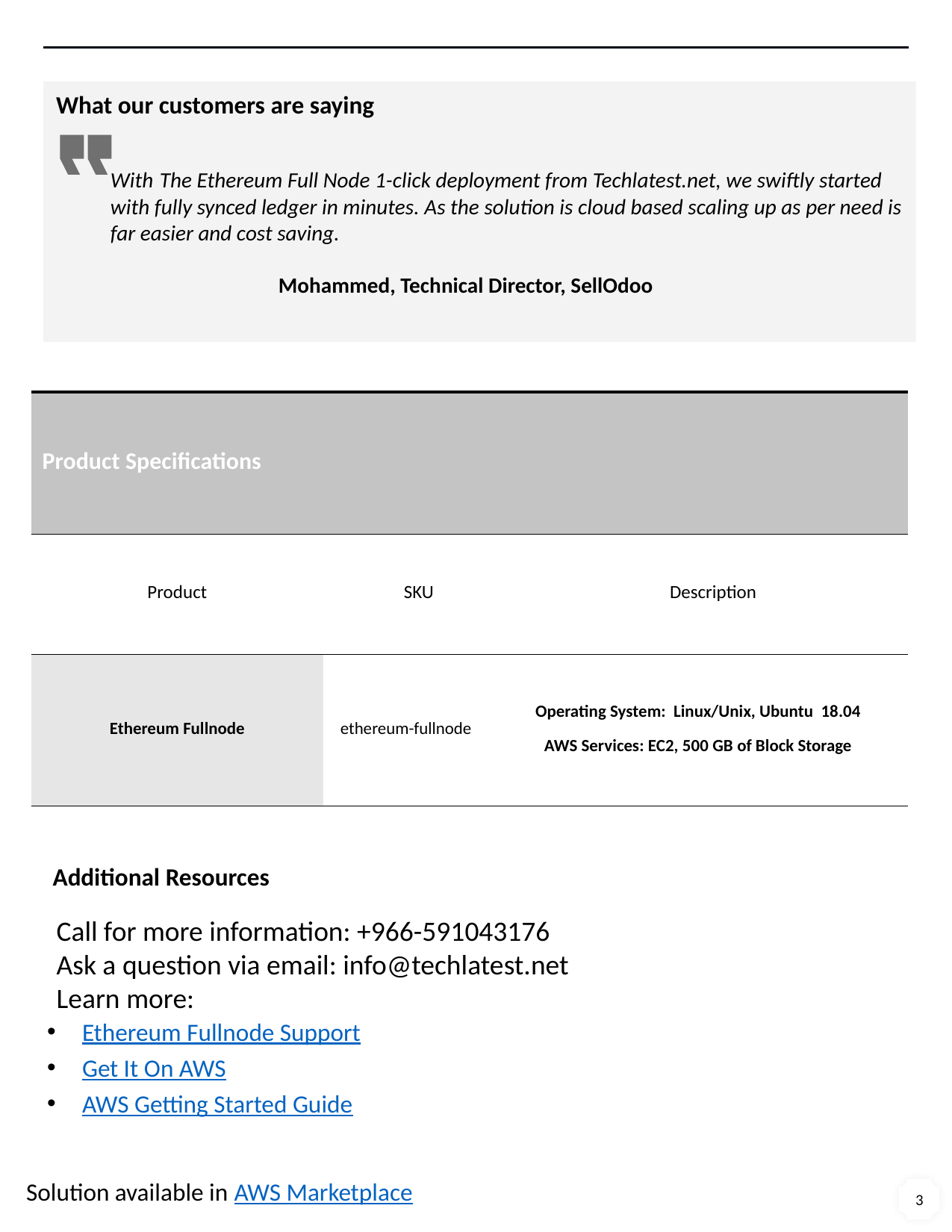

With The Ethereum Full Node 1-click deployment from Techlatest.net, we swiftly started  with fully synced ledger in minutes. As the solution is cloud based scaling up as per need is far easier and cost saving.

		Mohammed, Technical Director, SellOdoo
What our customers are saying

| Product Specifications |  |  |
| --- | --- | --- |
| Product | SKU | Description |
| Ethereum Fullnode | ethereum-fullnode | Operating System: Linux/Unix, Ubuntu 18.04 AWS Services: EC2, 500 GB of Block Storage |
Additional Resources
Call for more information: +966-591043176
Ask a question via email: info@techlatest.net
Learn more:

Ethereum Fullnode Support
Get It On AWS
AWS Getting Started Guide

Solution available in AWS Marketplace
3